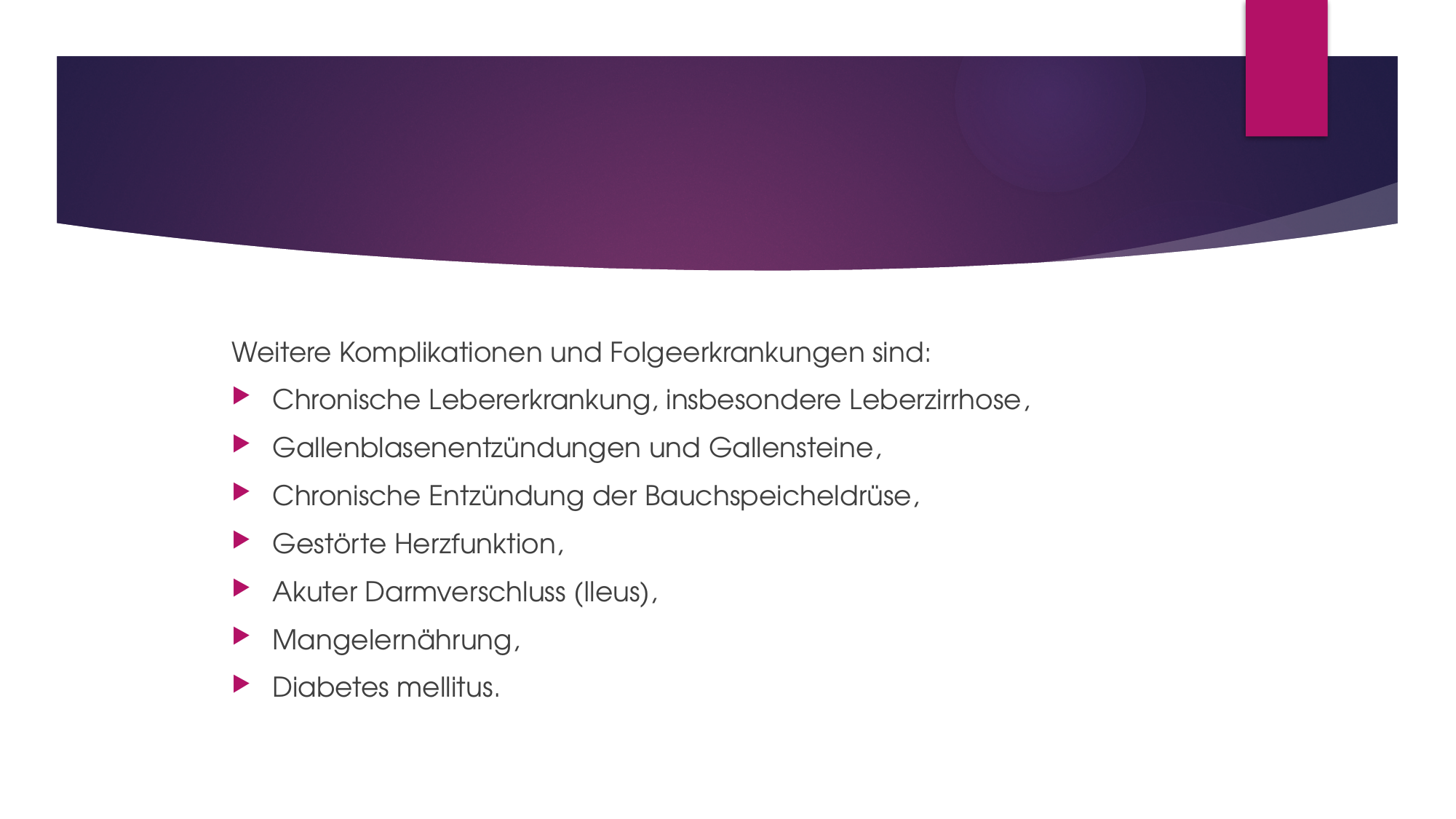

Weitere Komplikationen und Folgeerkrankungen sind:
Chronische Lebererkrankung, insbesondere Leberzirrhose,
Gallenblasenentzündungen und Gallensteine,
Chronische Entzündung der Bauchspeicheldrüse,
Gestörte Herzfunktion,
Akuter Darmverschluss (Ileus),
Mangelernährung,
Diabetes mellitus.